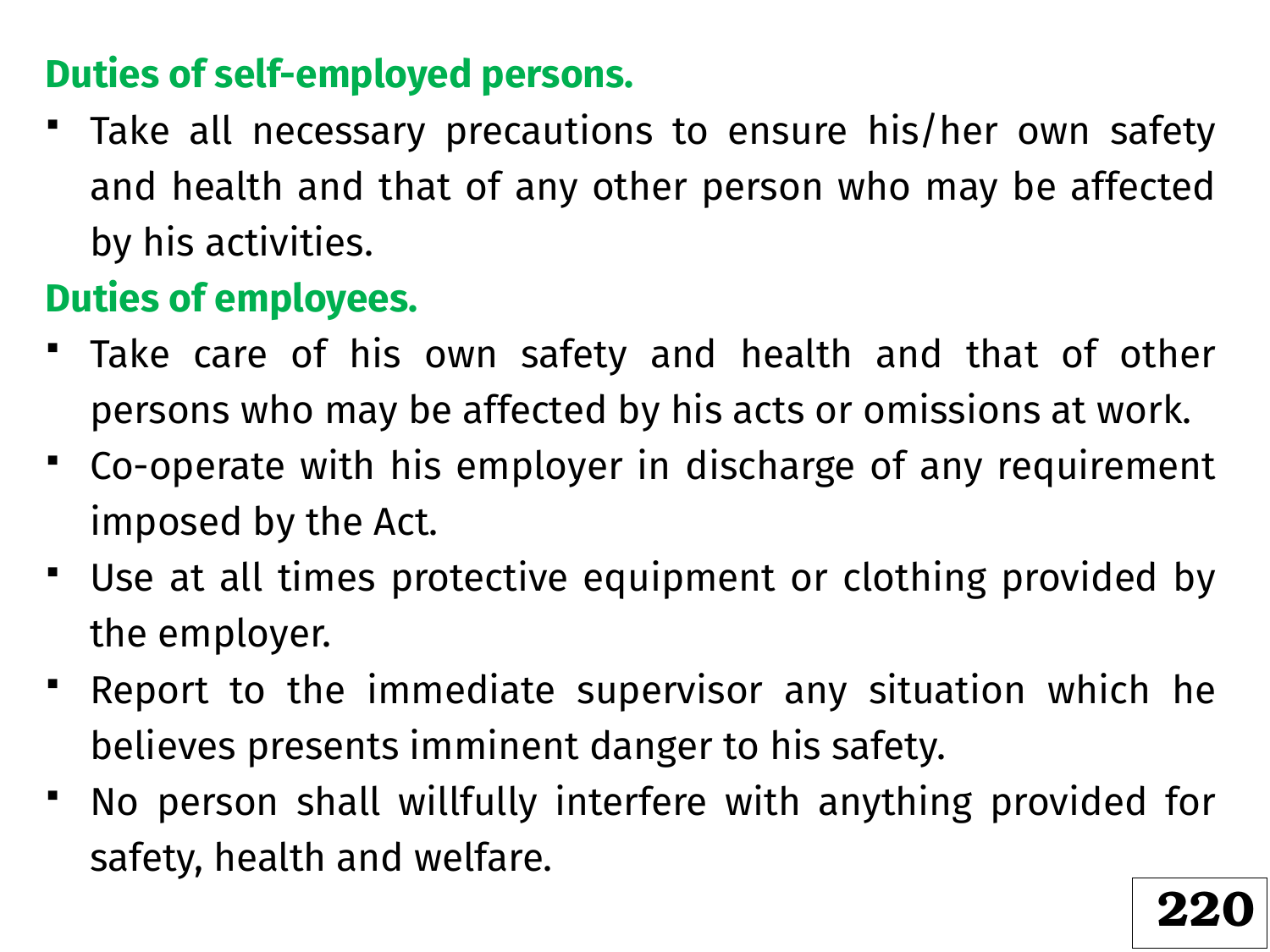

Duties of self-employed persons.
Take all necessary precautions to ensure his/her own safety and health and that of any other person who may be affected by his activities.
Duties of employees.
Take care of his own safety and health and that of other persons who may be affected by his acts or omissions at work.
Co-operate with his employer in discharge of any requirement imposed by the Act.
Use at all times protective equipment or clothing provided by the employer.
Report to the immediate supervisor any situation which he believes presents imminent danger to his safety.
No person shall willfully interfere with anything provided for safety, health and welfare.

220